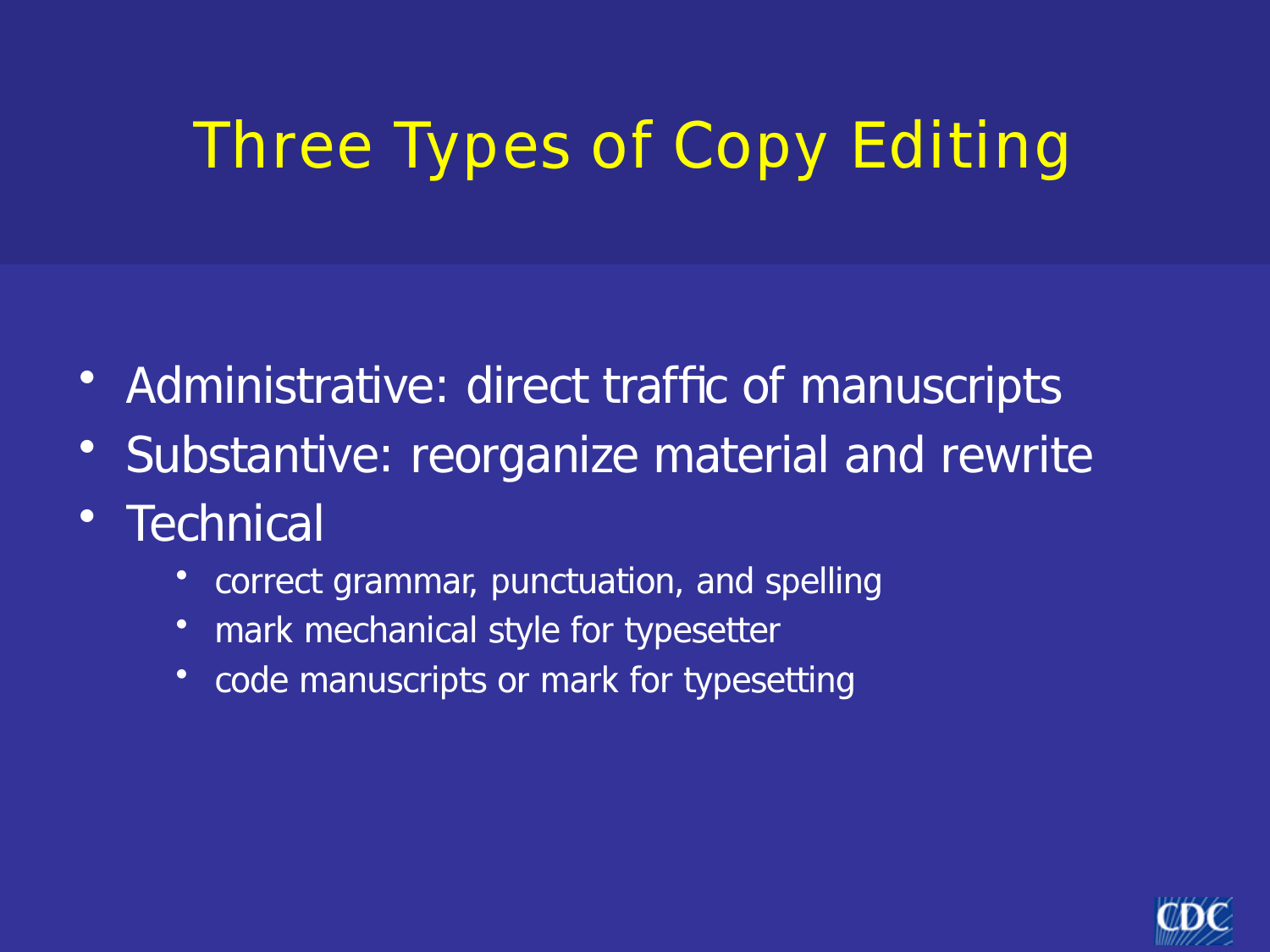

# Three Types of Copy Editing

Administrative: direct traffic of manuscripts
Substantive: reorganize material and rewrite
Technical
correct grammar, punctuation, and spelling
mark mechanical style for typesetter
code manuscripts or mark for typesetting